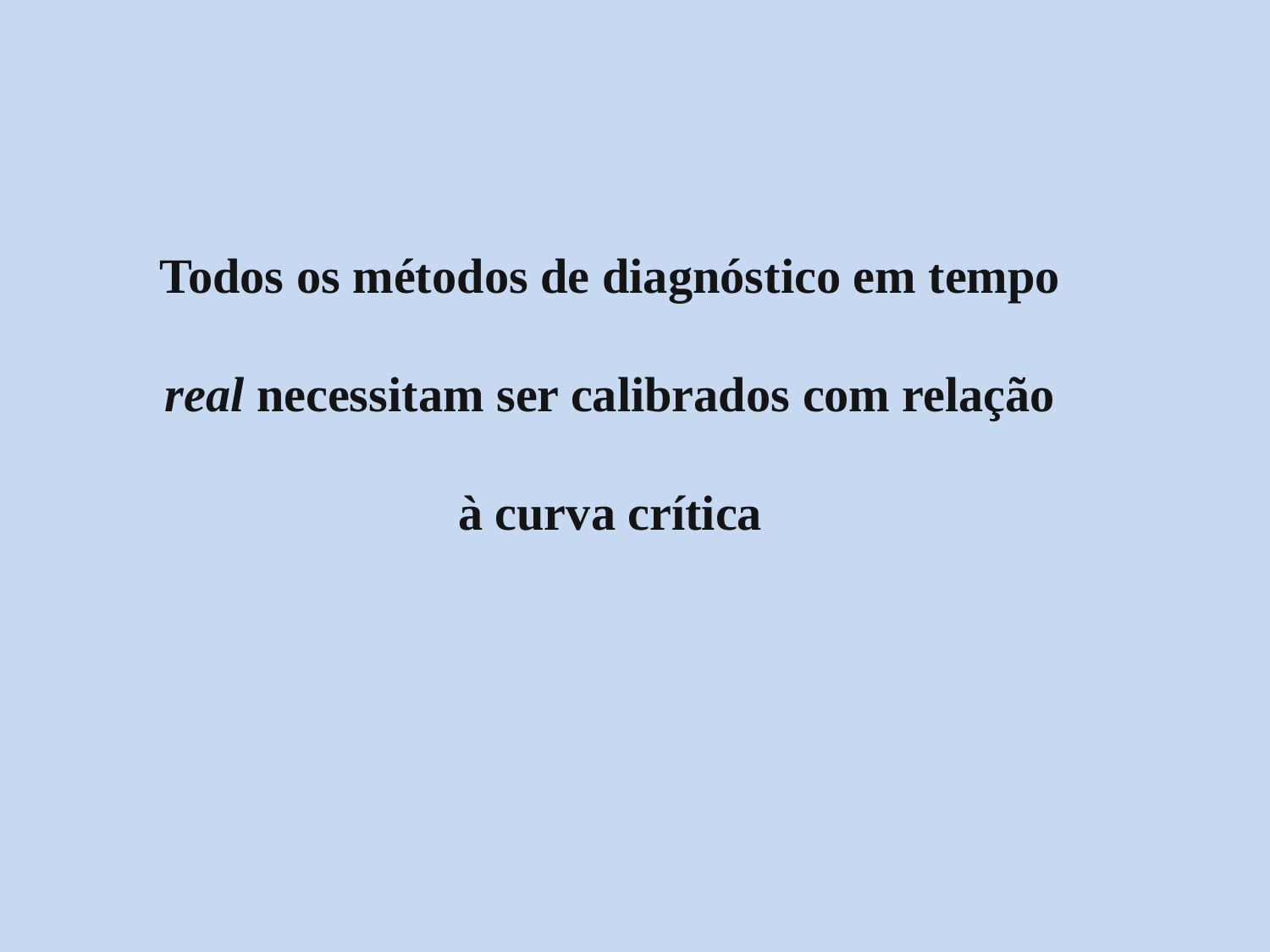

Todos os métodos de diagnóstico em tempo real necessitam ser calibrados com relação à curva crítica